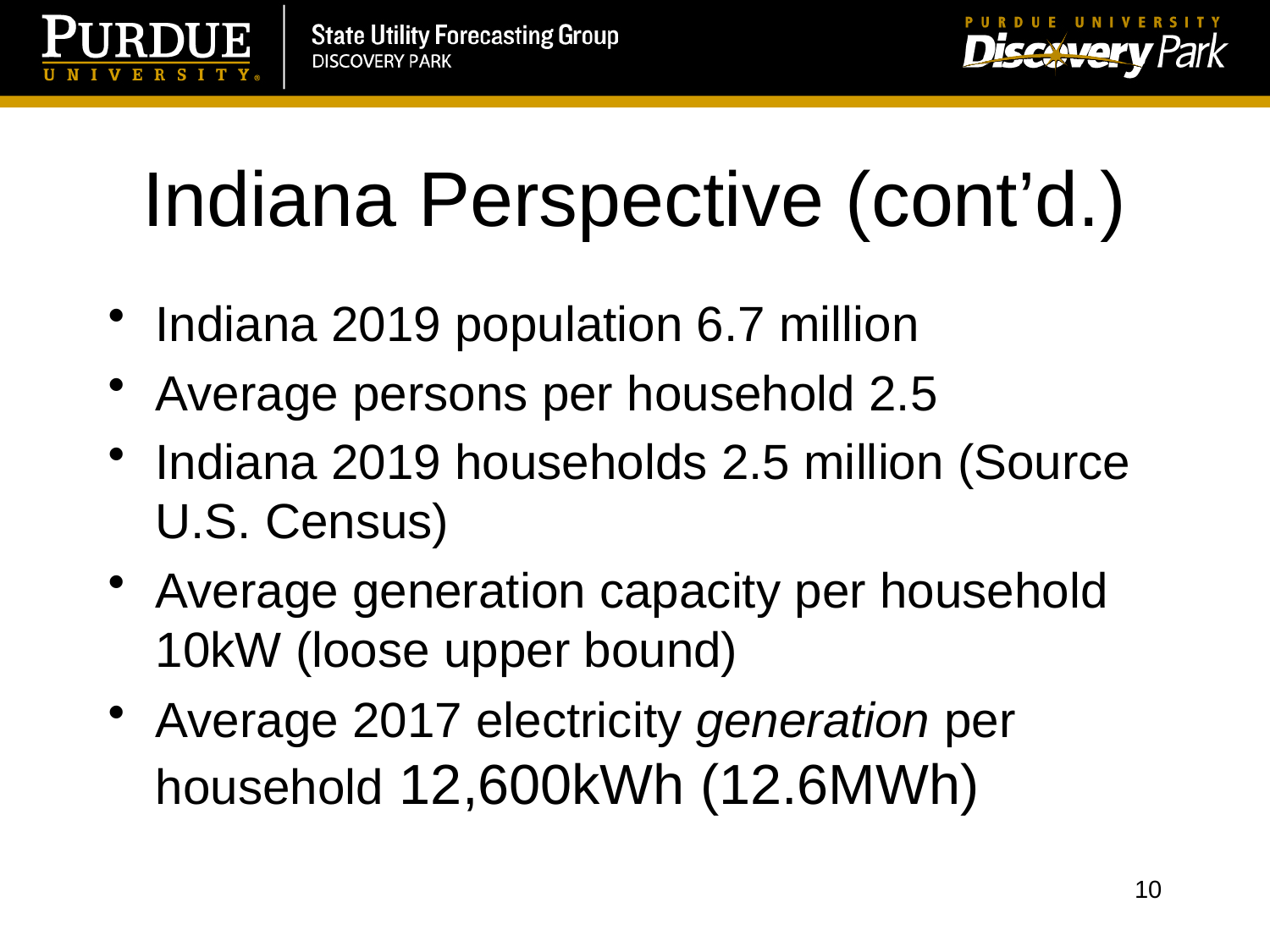

# Indiana Perspective (cont’d.)
Indiana 2019 population 6.7 million
Average persons per household 2.5
Indiana 2019 households 2.5 million (Source U.S. Census)
Average generation capacity per household 10kW (loose upper bound)
Average 2017 electricity generation per household 12,600kWh (12.6MWh)

10